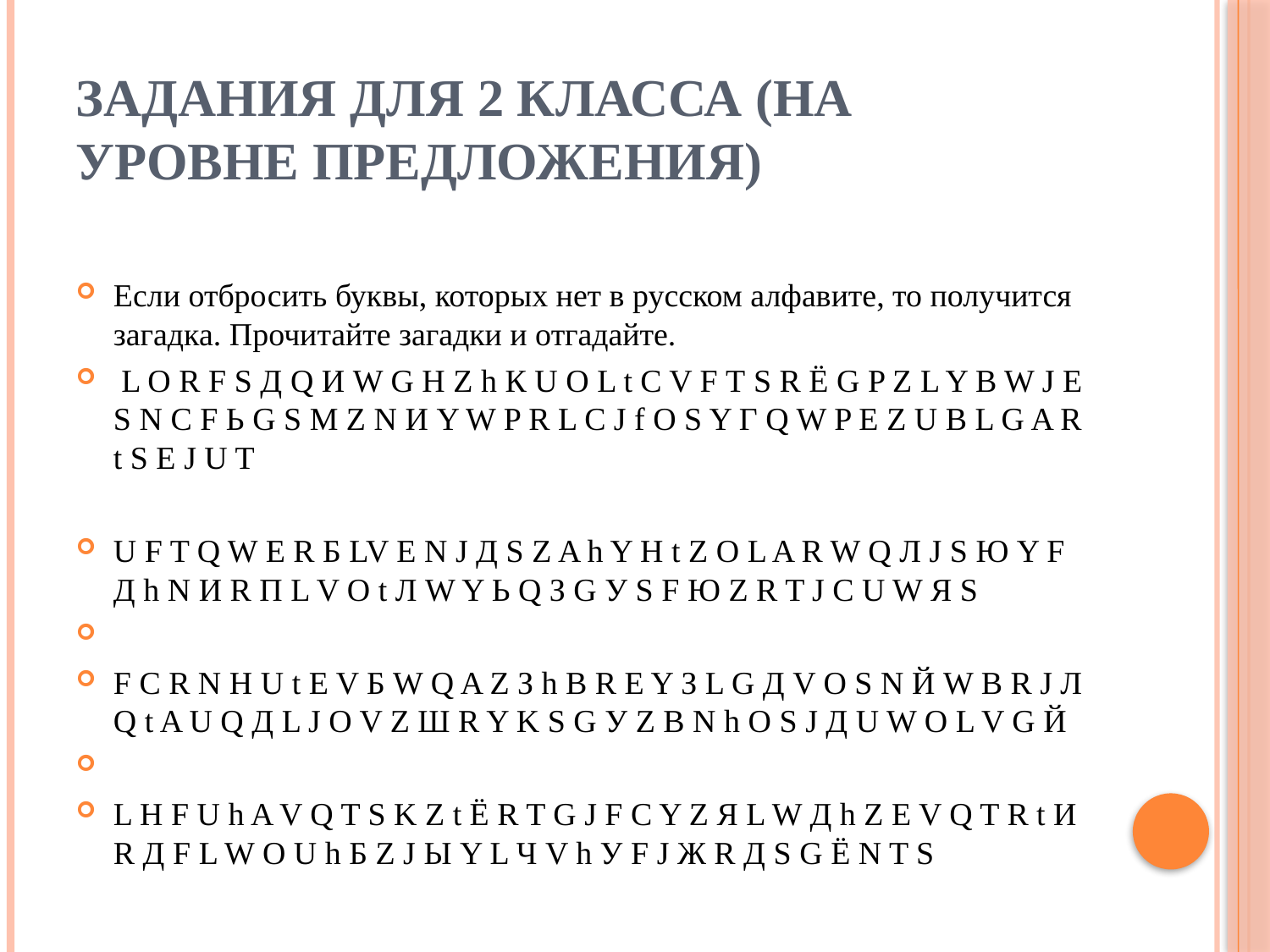

# Задания для 2 класса (на уровне предложения)

Если отбросить буквы, которых нет в русском алфавите, то получится загадка. Прочитайте загадки и отгадайте.
 L O R F S Д Q И W G Н Z h К U O L t C V F Т S R Ё G P Z L Y B W J Е S N C F Ь G S M Z N И Y W P R L C J f O S Y Г Q W P E Z U B L G A R t S E J U T

U F T Q W E R Б LV E N J Д S Z A h Y H t Z O L A R W Q Л J S Ю Y F Д h N И R П L V O t Л W Y Ь Q З G У S F Ю Z R T J C U W Я S

F C R N H U t E V Б W Q A Z З h B R E Y З L G Д V O S N Й W B R J Л Q t A U Q Д L J O V Z Ш R Y K S G У Z B N h O S J Д U W O L V G Й

L H F U h A V Q T S K Z t Ё R T G J F C Y Z Я L W Д h Z E V Q T R t И R Д F L W O U h Б Z J Ы Y L Ч V h У F J Ж R Д S G Ё N T S